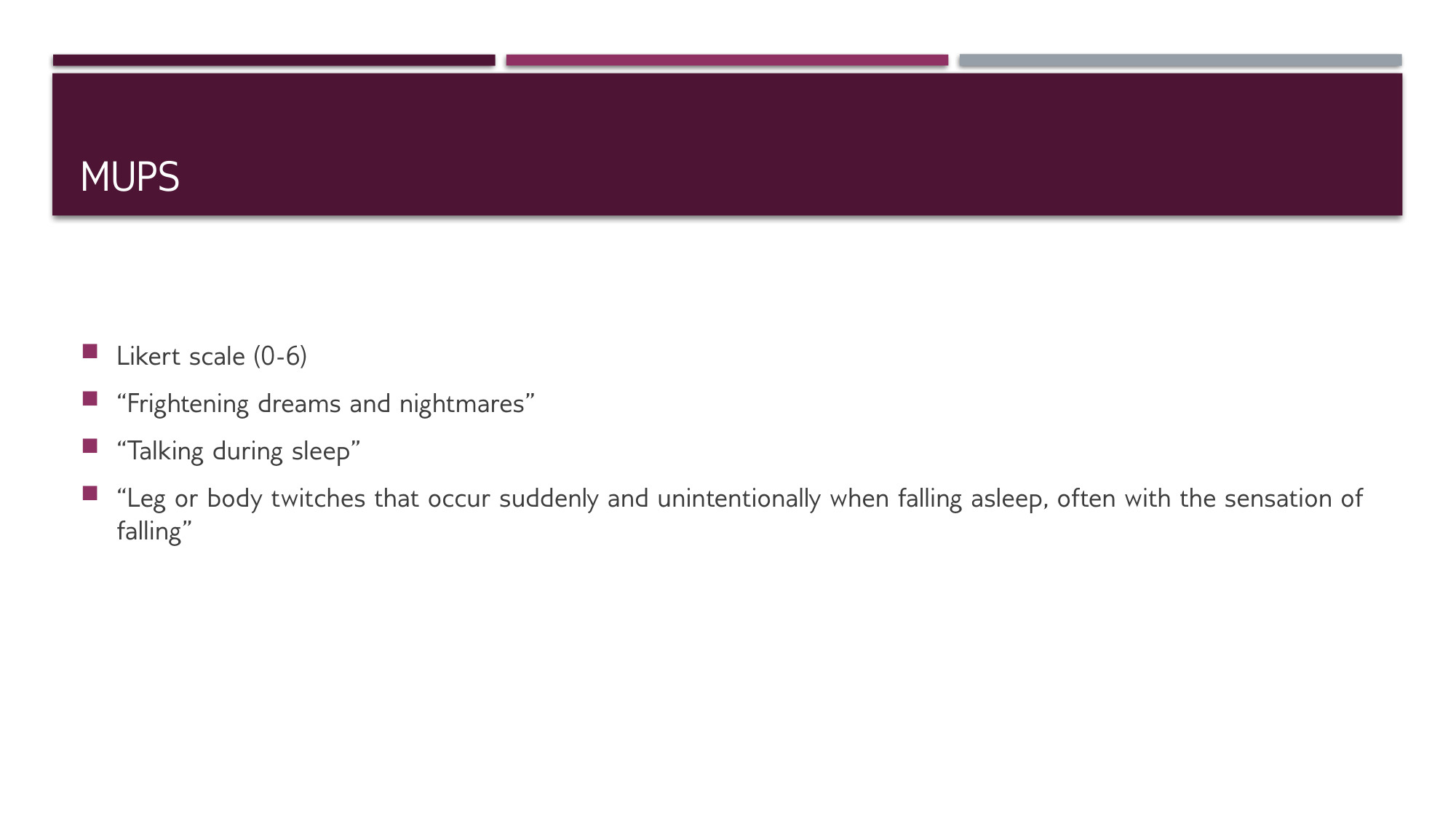

# MUPS
Likert scale (0-6)
“Frightening dreams and nightmares”
“Talking during sleep”
“Leg or body twitches that occur suddenly and unintentionally when falling asleep, often with the sensation of  falling”